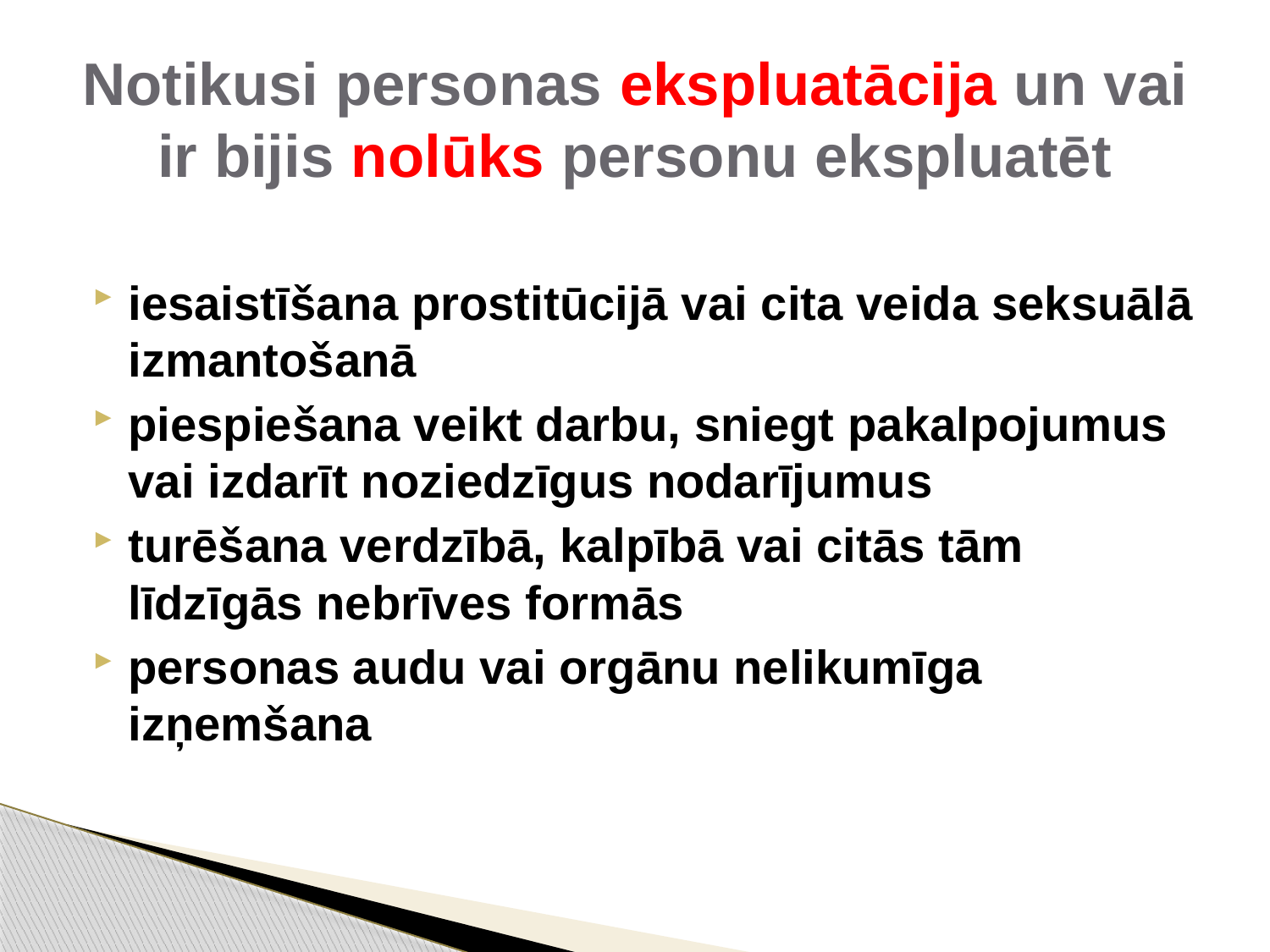

# Notikusi personas ekspluatācija un vai ir bijis nolūks personu ekspluatēt
iesaistīšana prostitūcijā vai cita veida seksuālā izmantošanā
piespiešana veikt darbu, sniegt pakalpojumus vai izdarīt noziedzīgus nodarījumus
turēšana verdzībā, kalpībā vai citās tām līdzīgās nebrīves formās
personas audu vai orgānu nelikumīga izņemšana